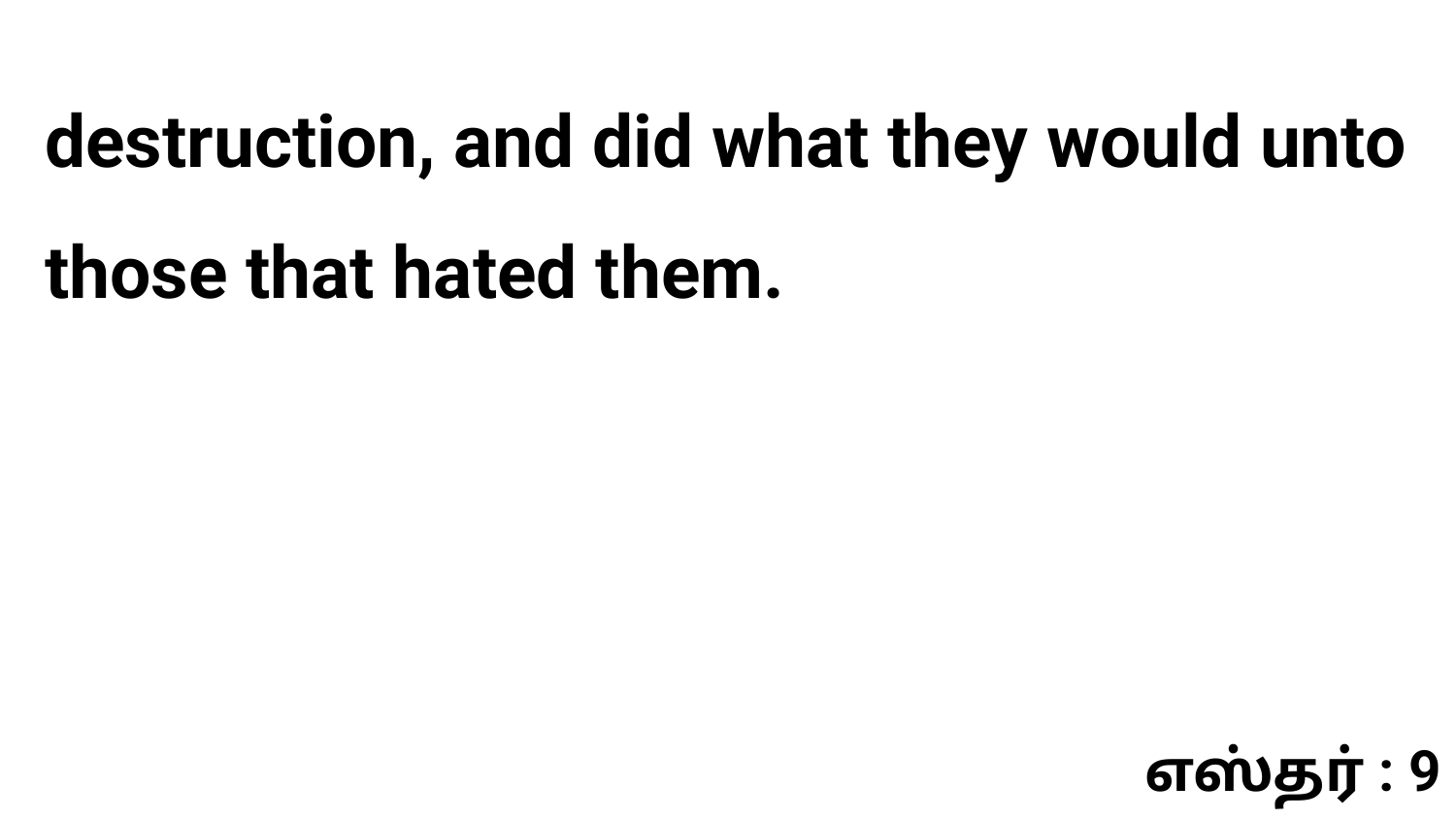

destruction, and did what they would unto those that hated them.
எஸ்தர் : 9